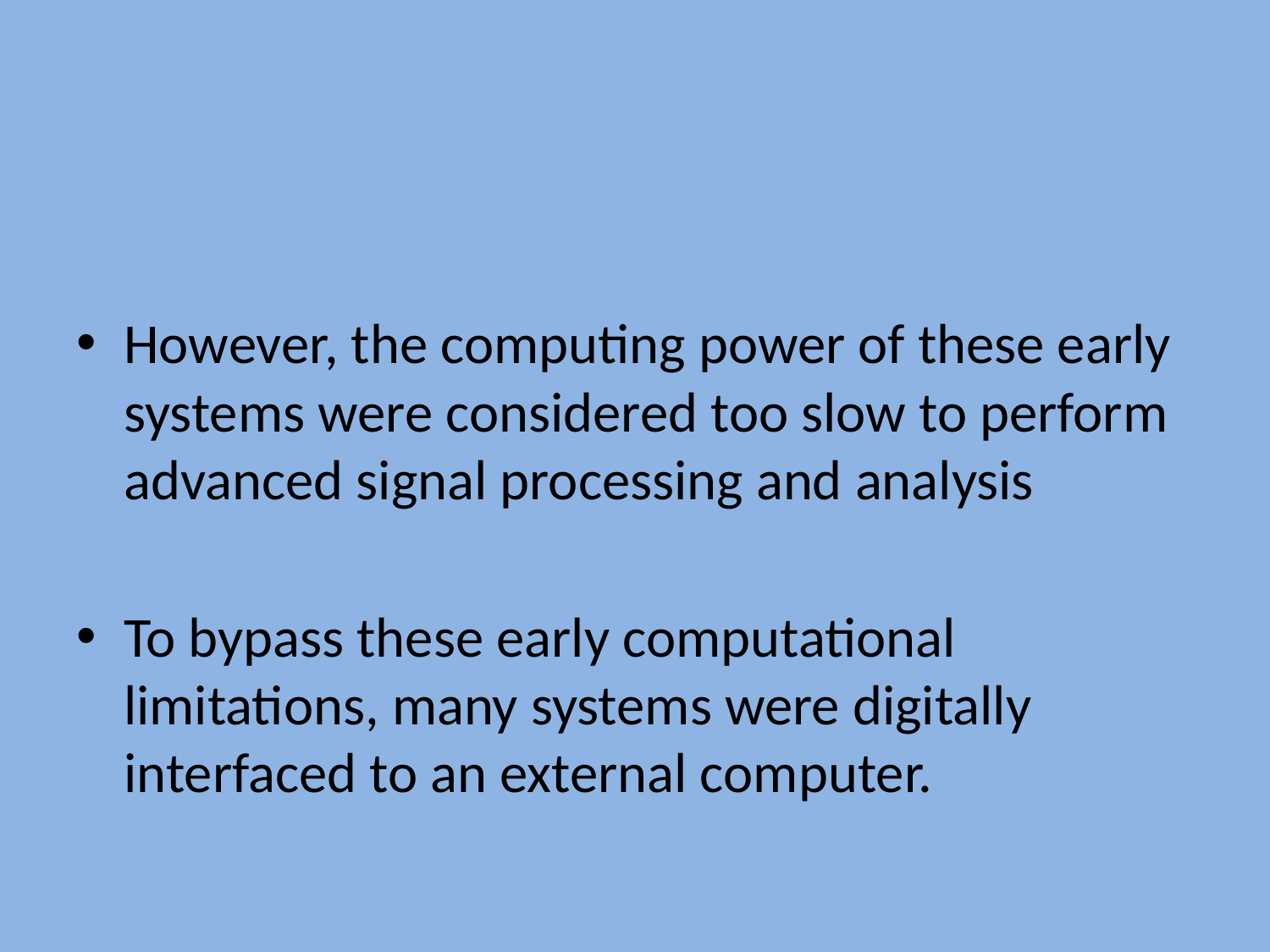

#

However, the computing power of these early systems were considered too slow to perform advanced signal processing and analysis

To bypass these early computational limitations, many systems were digitally interfaced to an external computer.